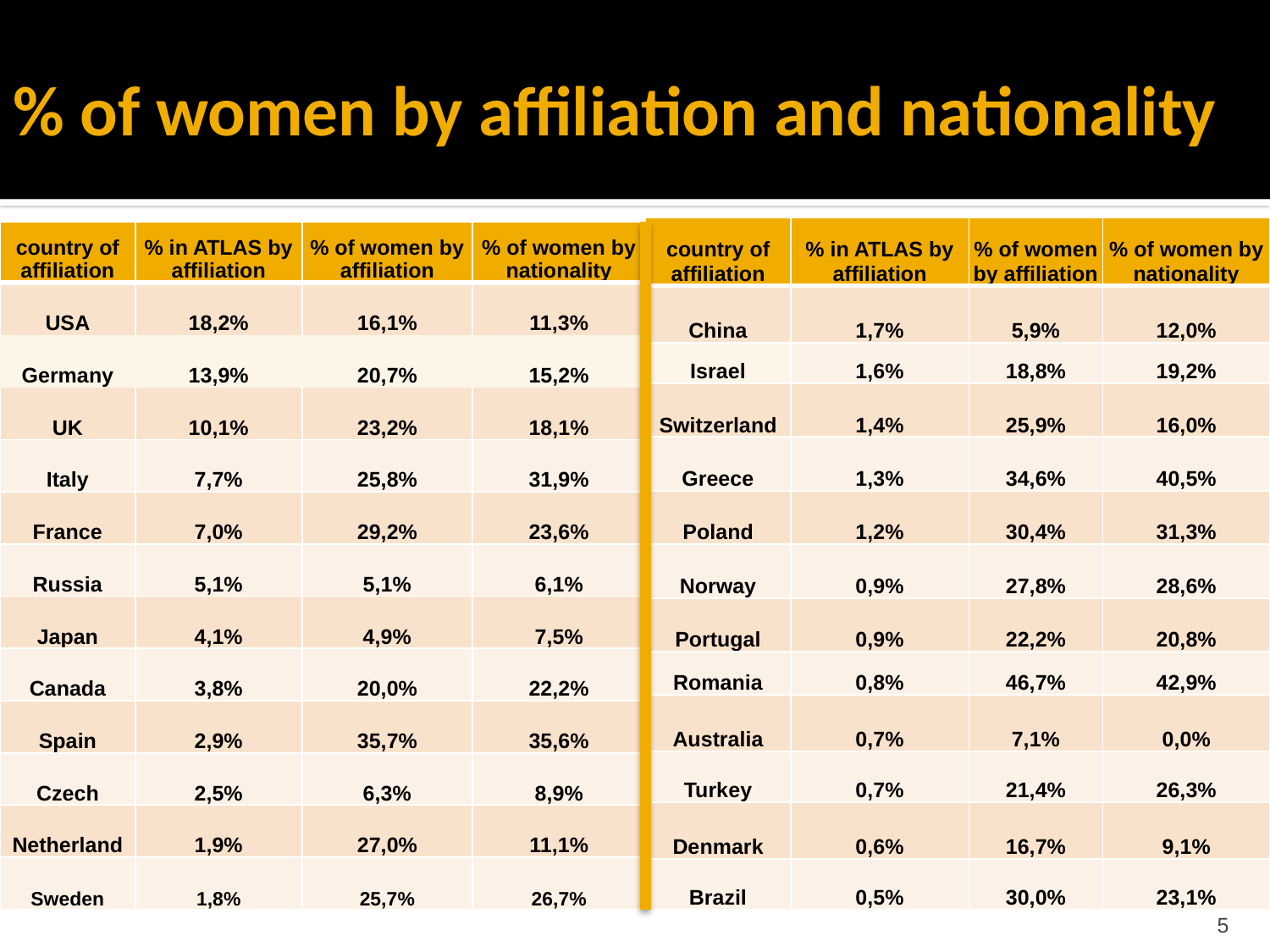

# % of women by affiliation and nationality
| country of affiliation | % in ATLAS by affiliation | % of women by affiliation | % of women by nationality |
| --- | --- | --- | --- |
| China | 1,7% | 5,9% | 12,0% |
| Israel | 1,6% | 18,8% | 19,2% |
| Switzerland | 1,4% | 25,9% | 16,0% |
| Greece | 1,3% | 34,6% | 40,5% |
| Poland | 1,2% | 30,4% | 31,3% |
| Norway | 0,9% | 27,8% | 28,6% |
| Portugal | 0,9% | 22,2% | 20,8% |
| Romania | 0,8% | 46,7% | 42,9% |
| Australia | 0,7% | 7,1% | 0,0% |
| Turkey | 0,7% | 21,4% | 26,3% |
| Denmark | 0,6% | 16,7% | 9,1% |
| Brazil | 0,5% | 30,0% | 23,1% |
| country of affiliation | % in ATLAS by affiliation | % of women by affiliation | % of women by nationality |
| --- | --- | --- | --- |
| USA | 18,2% | 16,1% | 11,3% |
| Germany | 13,9% | 20,7% | 15,2% |
| UK | 10,1% | 23,2% | 18,1% |
| Italy | 7,7% | 25,8% | 31,9% |
| France | 7,0% | 29,2% | 23,6% |
| Russia | 5,1% | 5,1% | 6,1% |
| Japan | 4,1% | 4,9% | 7,5% |
| Canada | 3,8% | 20,0% | 22,2% |
| Spain | 2,9% | 35,7% | 35,6% |
| Czech | 2,5% | 6,3% | 8,9% |
| Netherland | 1,9% | 27,0% | 11,1% |
| Sweden | 1,8% | 25,7% | 26,7% |
5